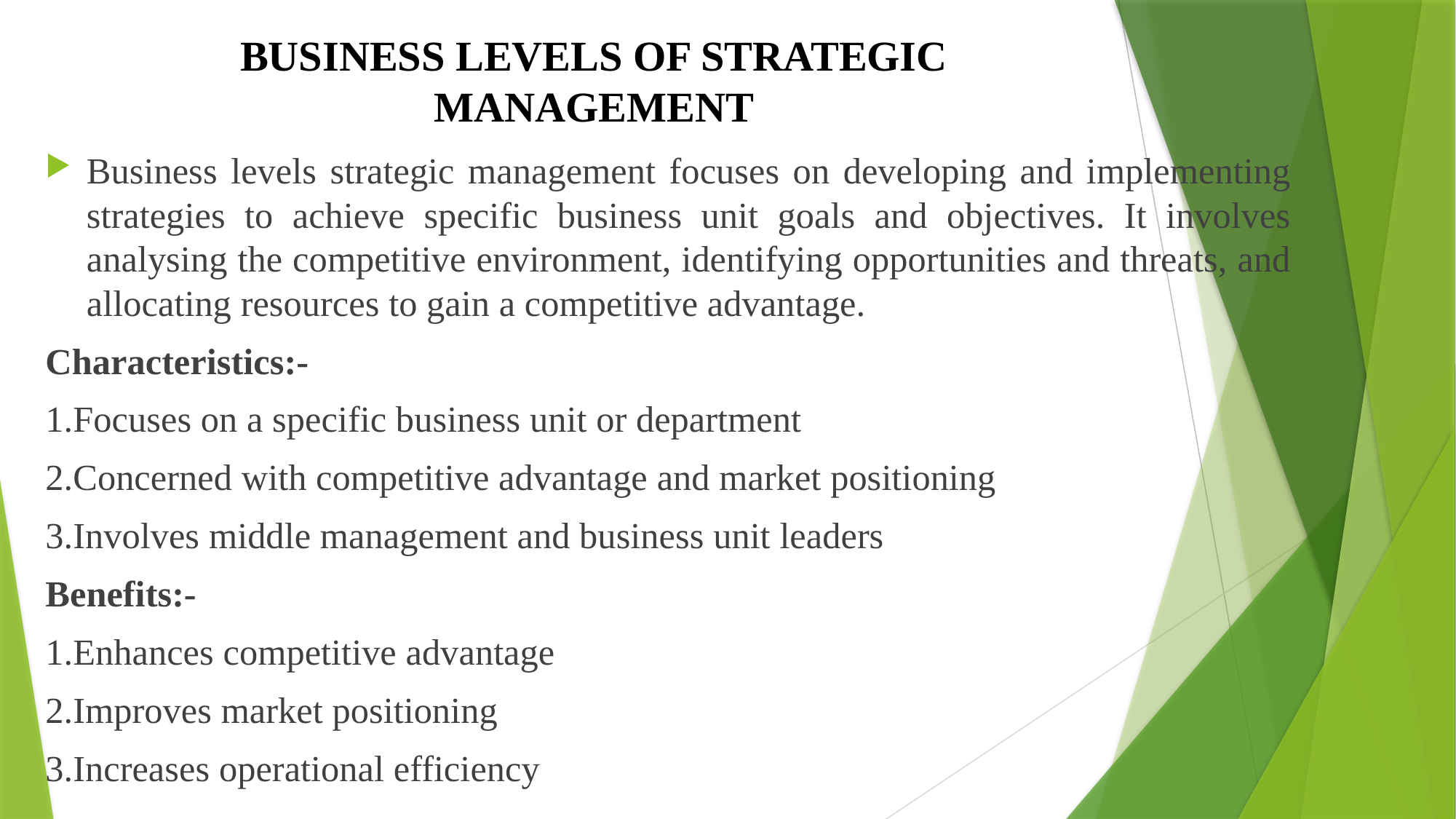

# BUSINESS LEVELS OF STRATEGIC MANAGEMENT
Business levels strategic management focuses on developing and implementing strategies to achieve specific business unit goals and objectives. It involves analysing the competitive environment, identifying opportunities and threats, and allocating resources to gain a competitive advantage.
Characteristics:-
1.Focuses on a specific business unit or department
2.Concerned with competitive advantage and market positioning
3.Involves middle management and business unit leaders
Benefits:-
1.Enhances competitive advantage
2.Improves market positioning
3.Increases operational efficiency